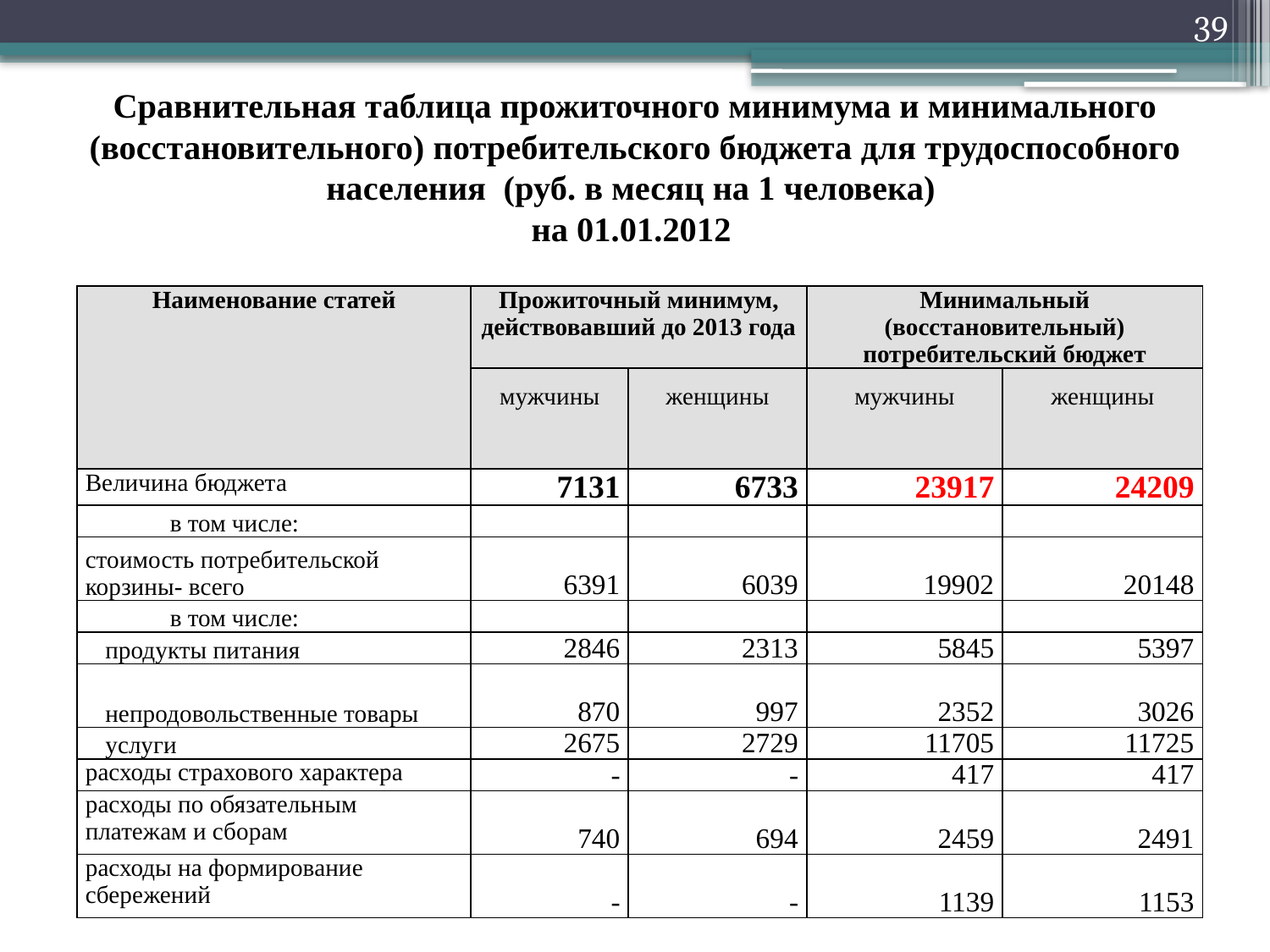

39
# Сравнительная таблица прожиточного минимума и минимального (восстановительного) потребительского бюджета для трудоспособного населения  (руб. в месяц на 1 человека) на 01.01.2012
| Наименование статей | Прожиточный минимум, действовавший до 2013 года |  | Минимальный (восстановительный) потребительский бюджет |  |
| --- | --- | --- | --- | --- |
|  | мужчины | женщины | мужчины | женщины |
| Величина бюджета | 7131 | 6733 | 23917 | 24209 |
| в том числе: |  |  |  |  |
| стоимость потребительской корзины- всего | 6391 | 6039 | 19902 | 20148 |
| в том числе: |  |  |  |  |
| продукты питания | 2846 | 2313 | 5845 | 5397 |
| непродовольственные товары | 870 | 997 | 2352 | 3026 |
| услуги | 2675 | 2729 | 11705 | 11725 |
| расходы страхового характера | - | - | 417 | 417 |
| расходы по обязательным платежам и сборам | 740 | 694 | 2459 | 2491 |
| расходы на формирование сбережений | - | - | 1139 | 1153 |